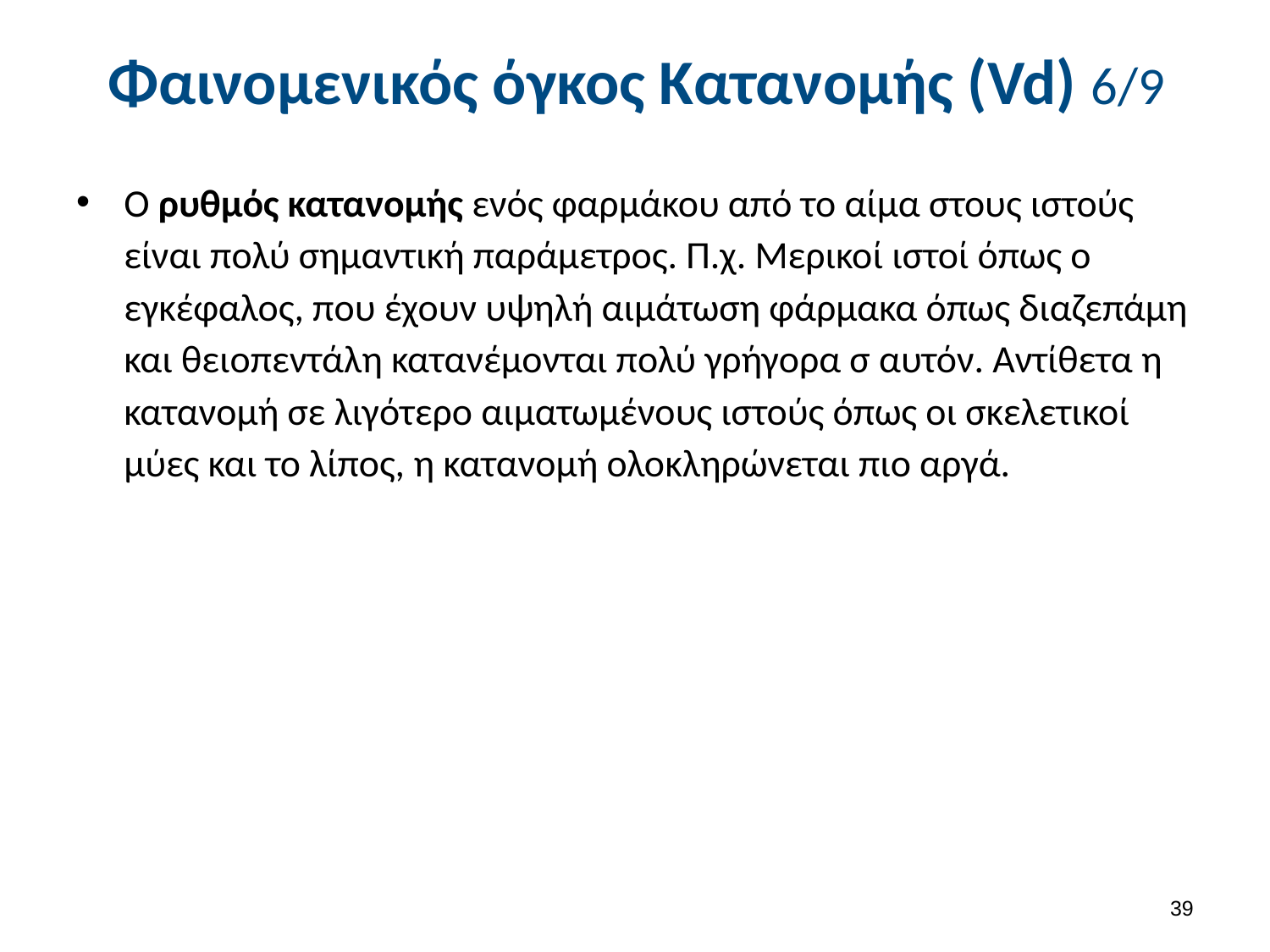

# Φαινομενικός όγκος Κατανομής (Vd) 6/9
Ο ρυθμός κατανομής ενός φαρμάκου από το αίμα στους ιστούς είναι πολύ σημαντική παράμετρος. Π.χ. Μερικοί ιστοί όπως ο εγκέφαλος, που έχουν υψηλή αιμάτωση φάρμακα όπως διαζεπάμη και θειοπεντάλη κατανέμονται πολύ γρήγορα σ αυτόν. Αντίθετα η κατανομή σε λιγότερο αιματωμένους ιστούς όπως οι σκελετικοί μύες και το λίπος, η κατανομή ολοκληρώνεται πιο αργά.
39